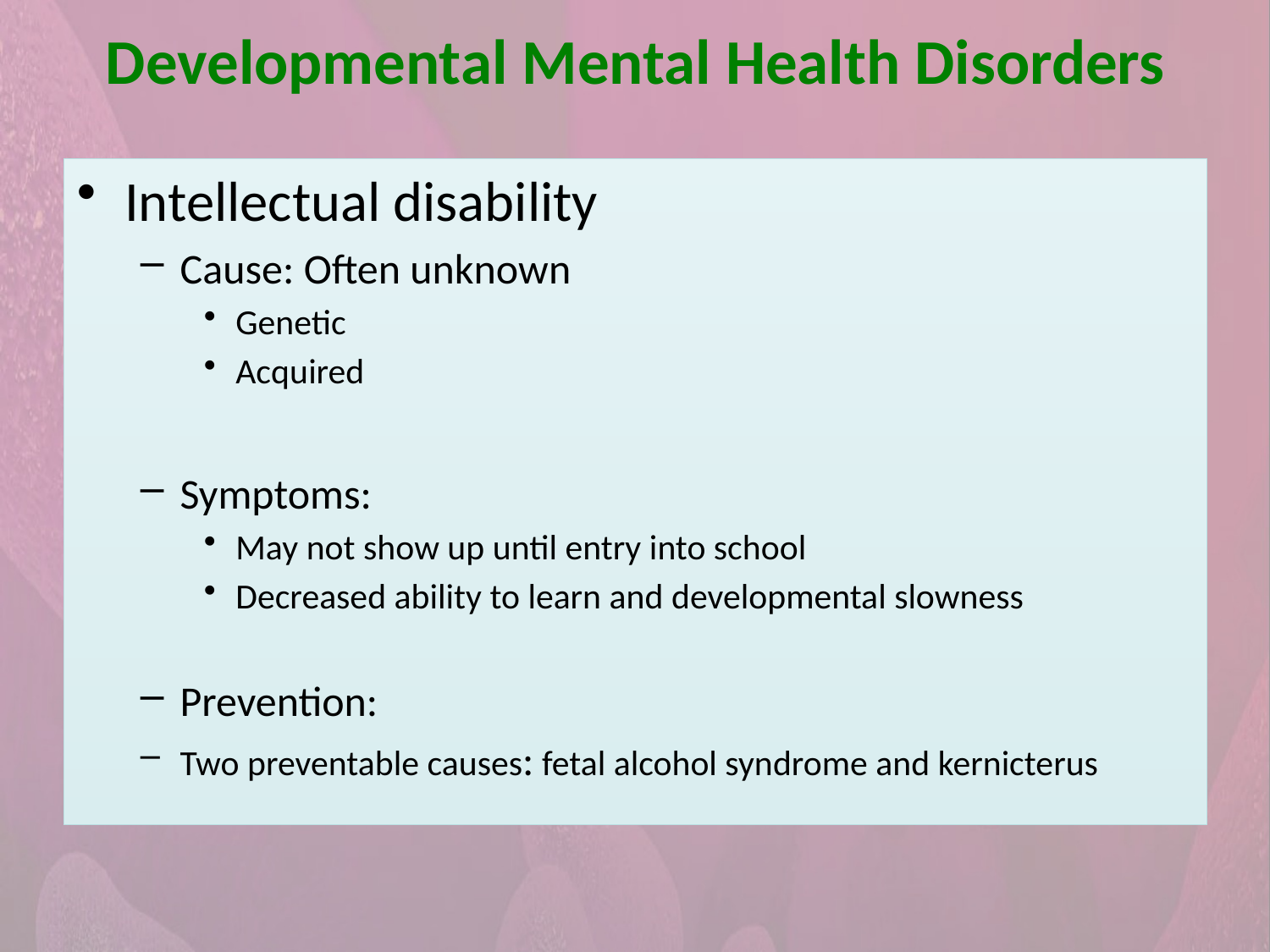

Developmental Mental Health Disorders
Intellectual disability
Cause: Often unknown
Genetic
Acquired

Symptoms:
May not show up until entry into school
Decreased ability to learn and developmental slowness

Prevention:
Two preventable causes: fetal alcohol syndrome and kernicterus